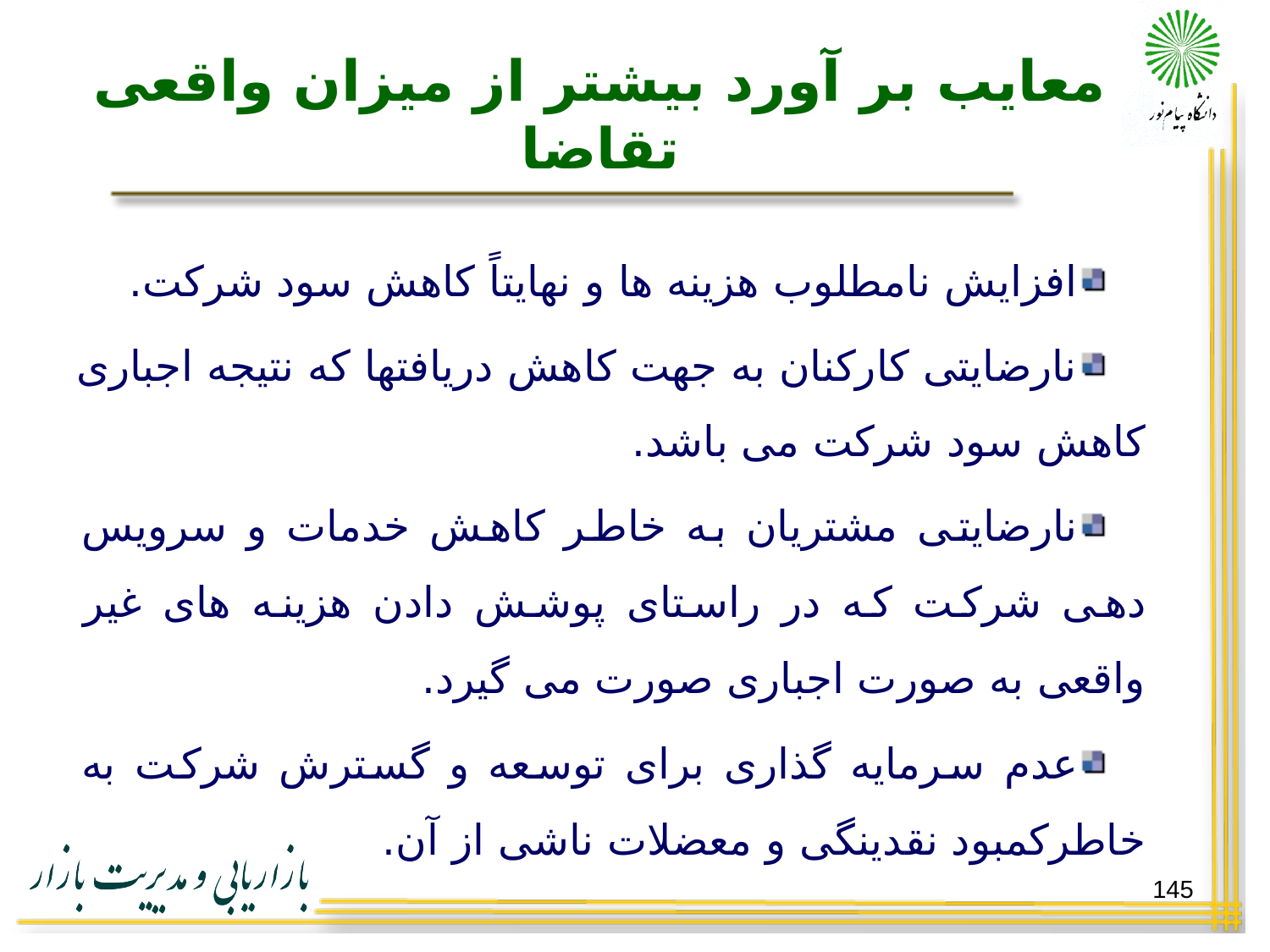

# معایب بر آورد بیشتر از میزان واقعی تقاضا
افزایش نامطلوب هزینه ها و نهایتاً کاهش سود شرکت.
نارضایتی کارکنان به جهت کاهش دریافتها که نتیجه اجباری کاهش سود شرکت می باشد.
نارضایتی مشتریان به خاطر کاهش خدمات و سرویس دهی شرکت که در راستای پوشش دادن هزینه های غیر واقعی به صورت اجباری صورت می گیرد.
عدم سرمایه گذاری برای توسعه و گسترش شرکت به خاطرکمبود نقدینگی و معضلات ناشی از آن.
145